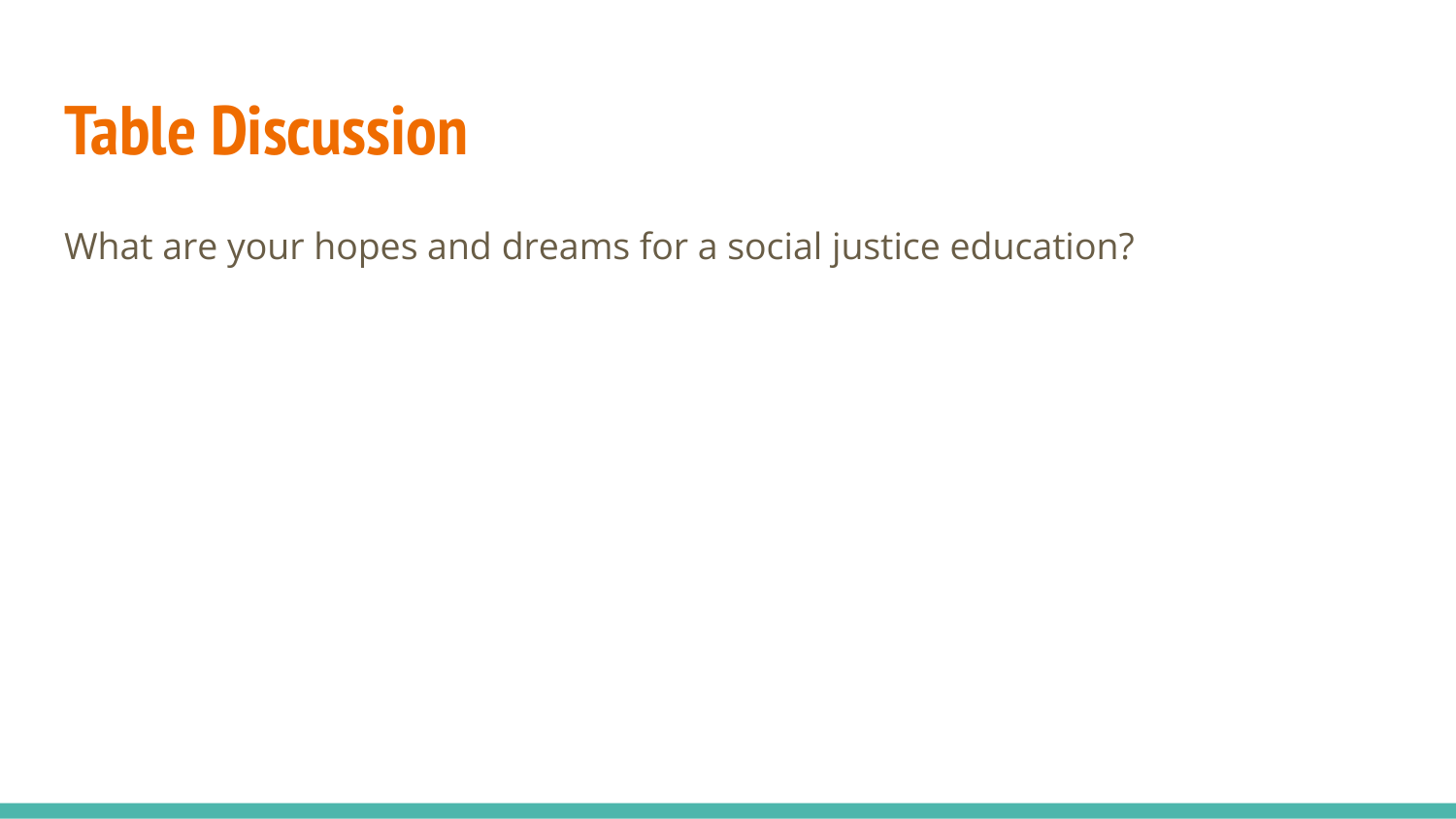

# Table Discussion
What are your hopes and dreams for a social justice education?